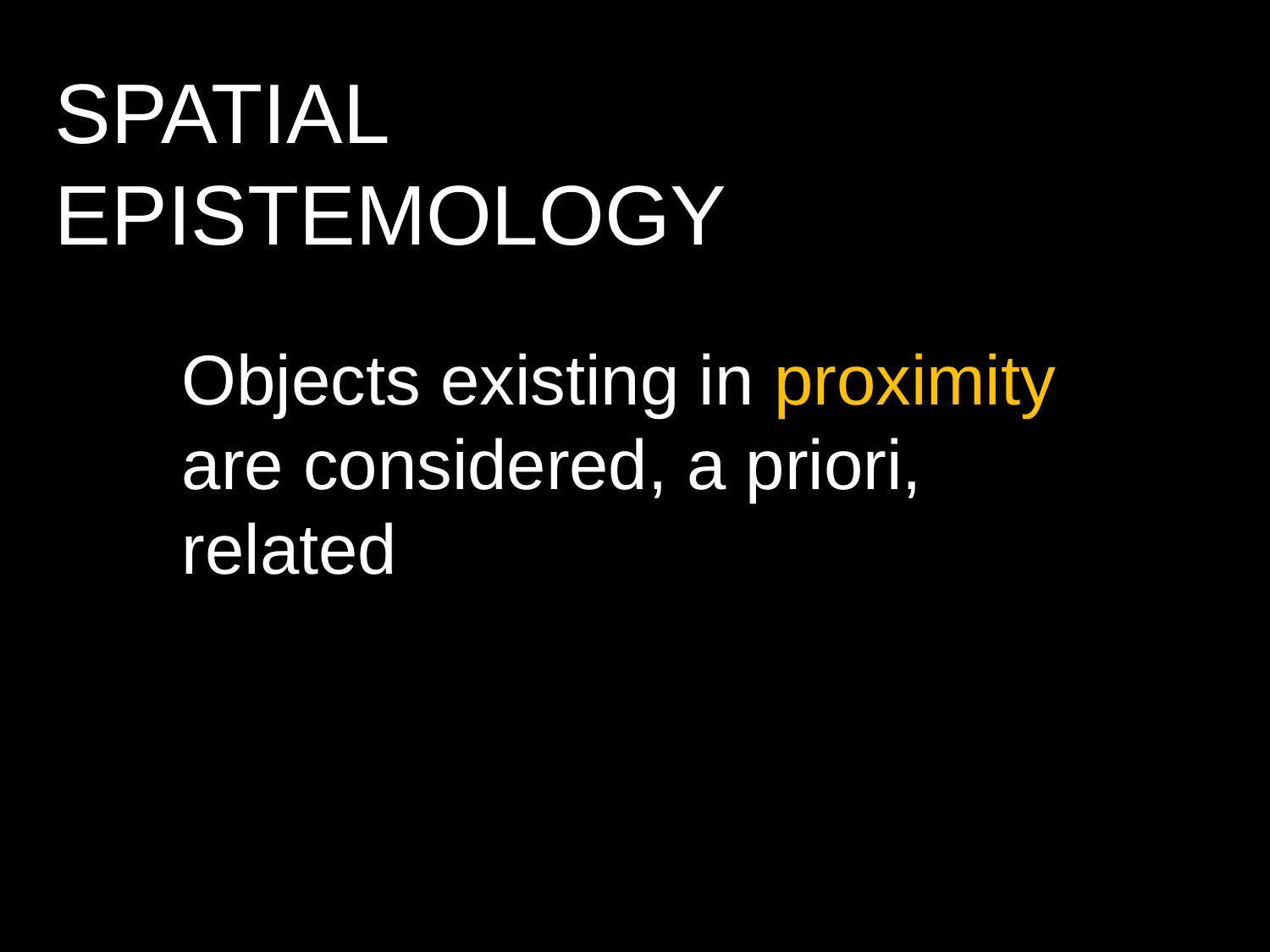

SPATIAL EPISTEMOLOGY
Objects existing in proximity are considered, a priori, related